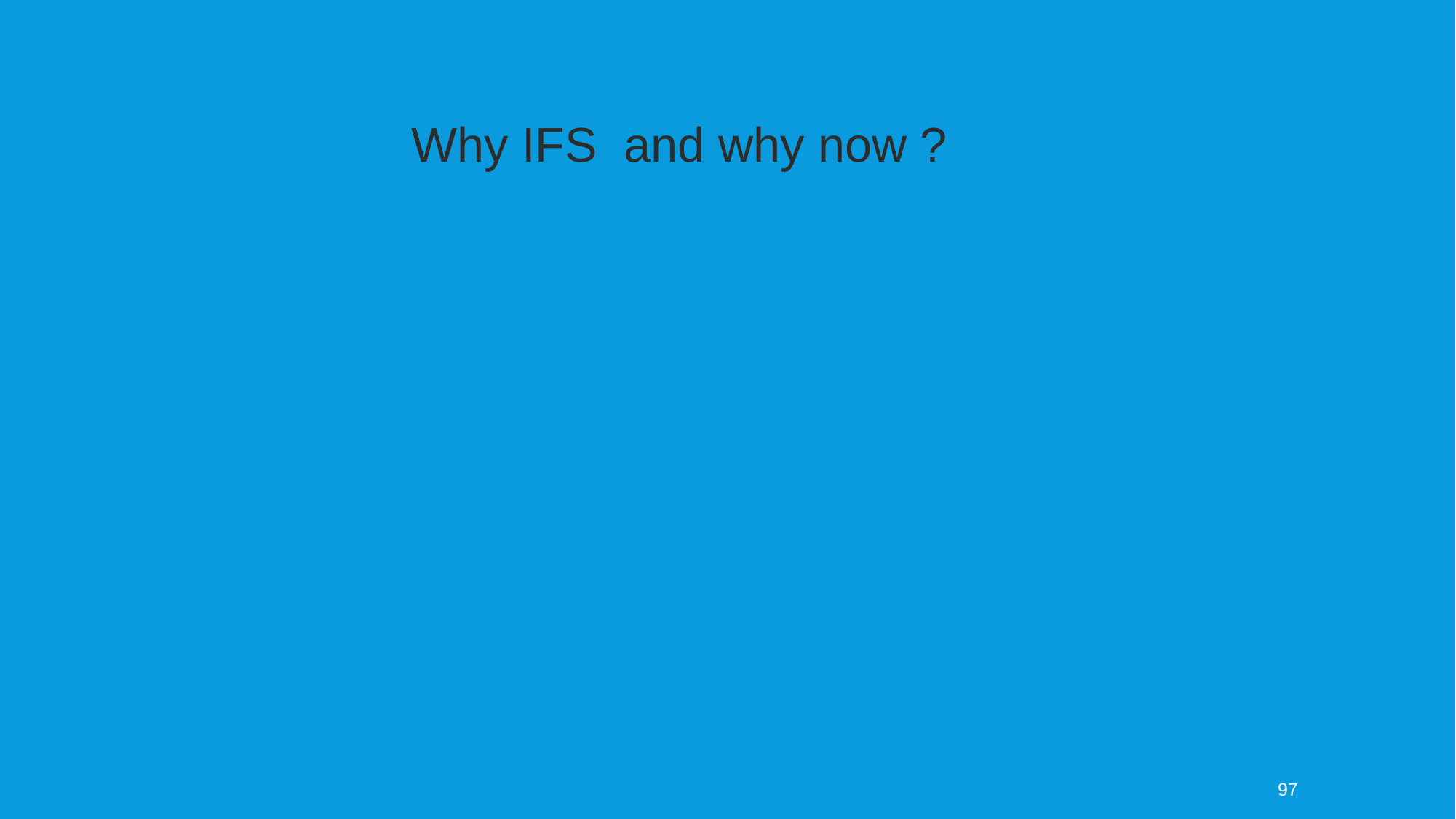

Why IFS  and why now ?
97